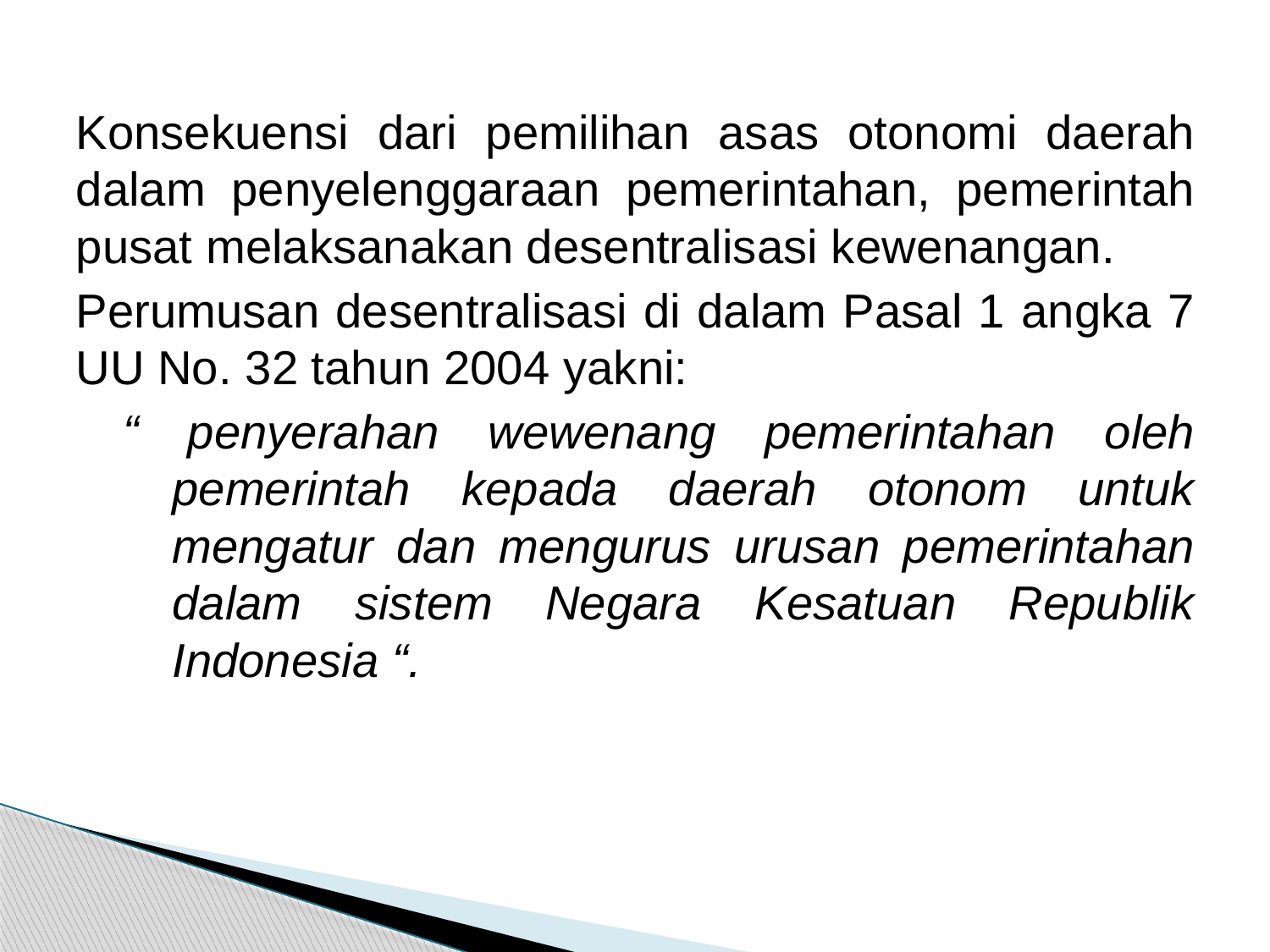

Konsekuensi dari pemilihan asas otonomi daerah dalam penyelenggaraan pemerintahan, pemerintah pusat melaksanakan desentralisasi kewenangan.
Perumusan desentralisasi di dalam Pasal 1 angka 7 UU No. 32 tahun 2004 yakni:
“ penyerahan wewenang pemerintahan oleh pemerintah kepada daerah otonom untuk mengatur dan mengurus urusan pemerintahan dalam sistem Negara Kesatuan Republik Indonesia “.